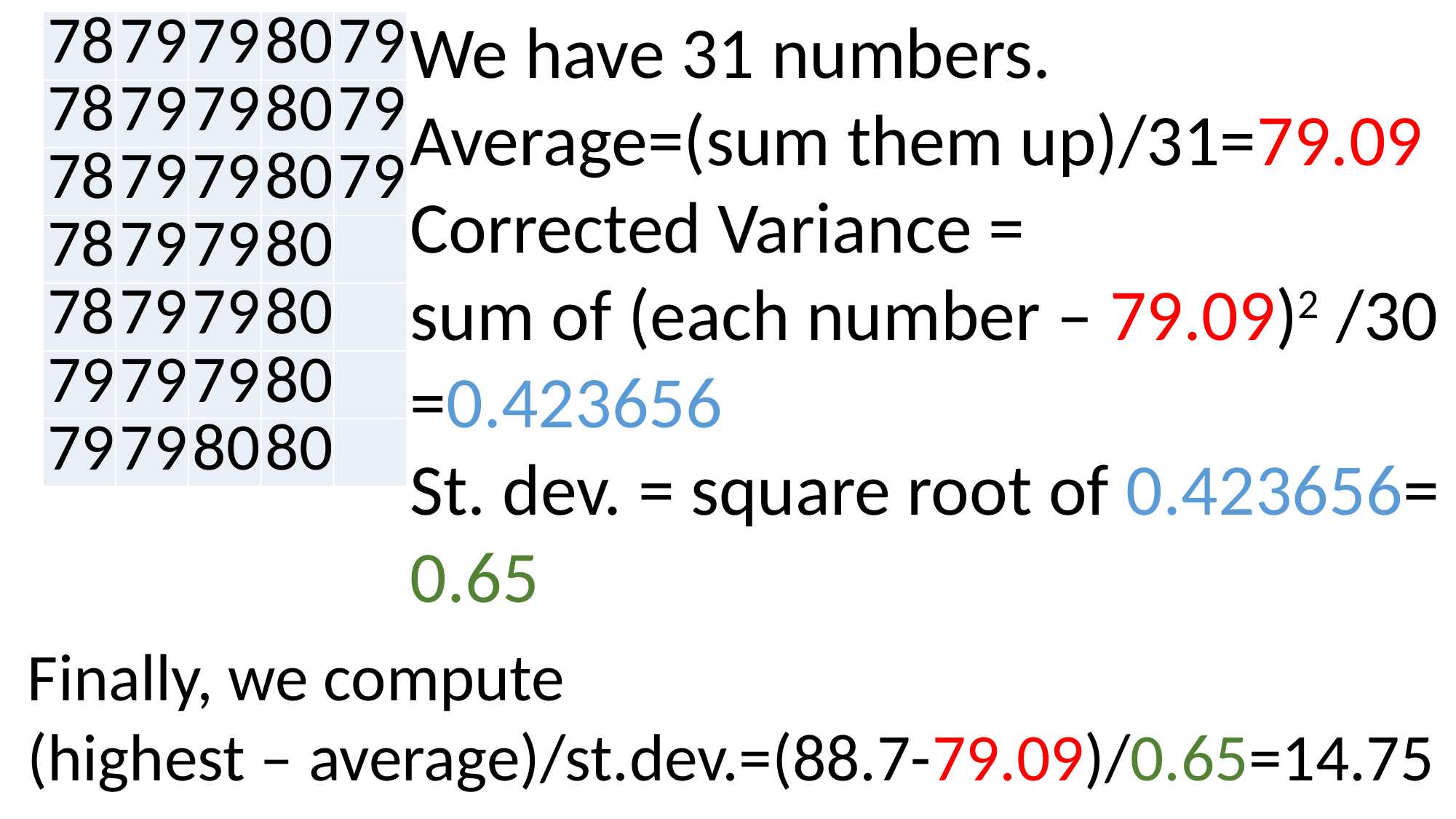

We have 31 numbers.
Average=(sum them up)/31=79.09
Corrected Variance =
sum of (each number – 79.09)2 /30
=0.423656
St. dev. = square root of 0.423656=
0.65
| 78 | 79 | 79 | 80 | 79 |
| --- | --- | --- | --- | --- |
| 78 | 79 | 79 | 80 | 79 |
| 78 | 79 | 79 | 80 | 79 |
| 78 | 79 | 79 | 80 |  |
| 78 | 79 | 79 | 80 |  |
| 79 | 79 | 79 | 80 |  |
| 79 | 79 | 80 | 80 |  |
Finally, we compute
(highest – average)/st.dev.=(88.7-79.09)/0.65=14.75